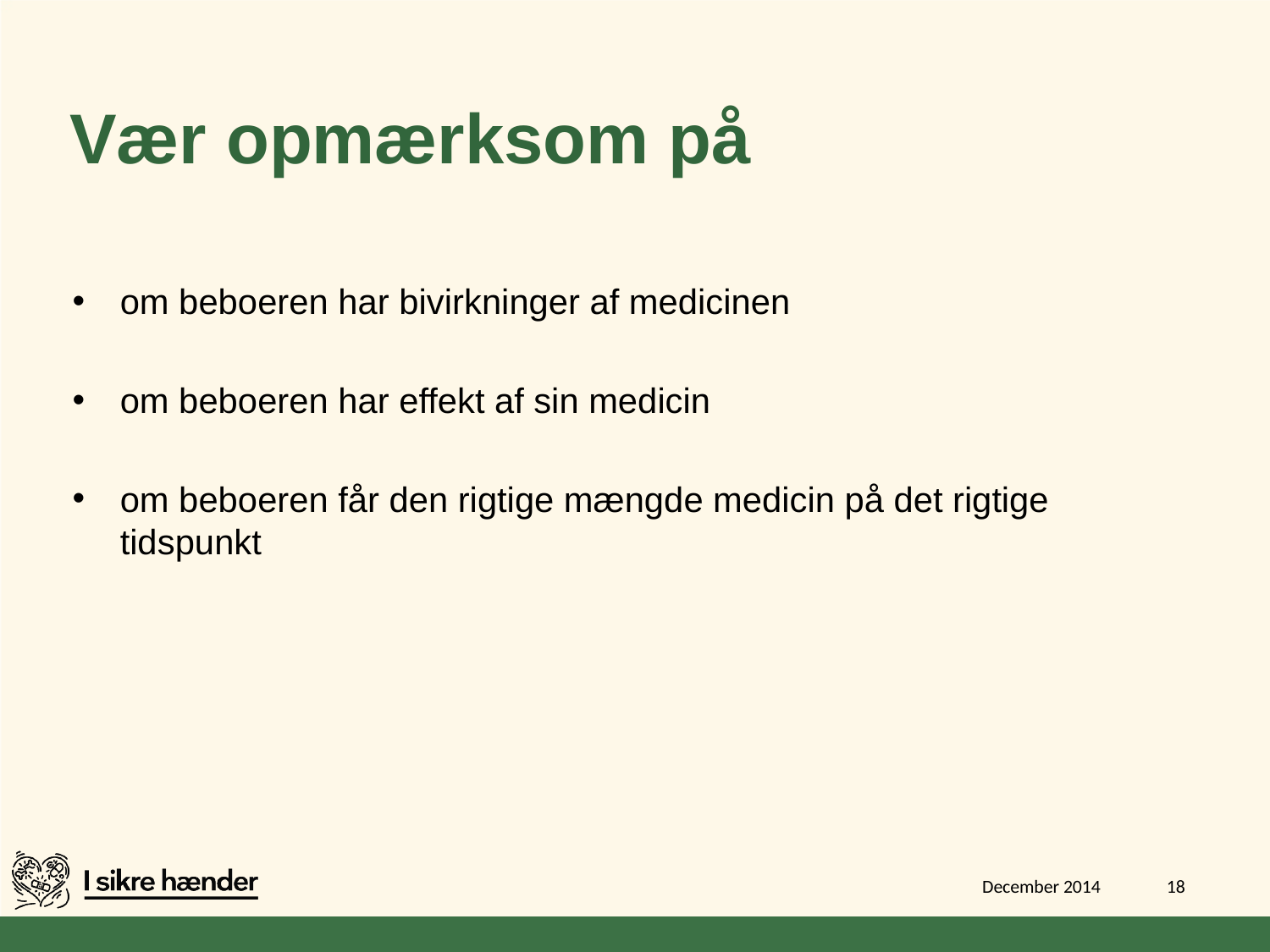

# Vær opmærksom på
om beboeren har bivirkninger af medicinen

om beboeren har effekt af sin medicin

om beboeren får den rigtige mængde medicin på det rigtige tidspunkt

18
December 2014